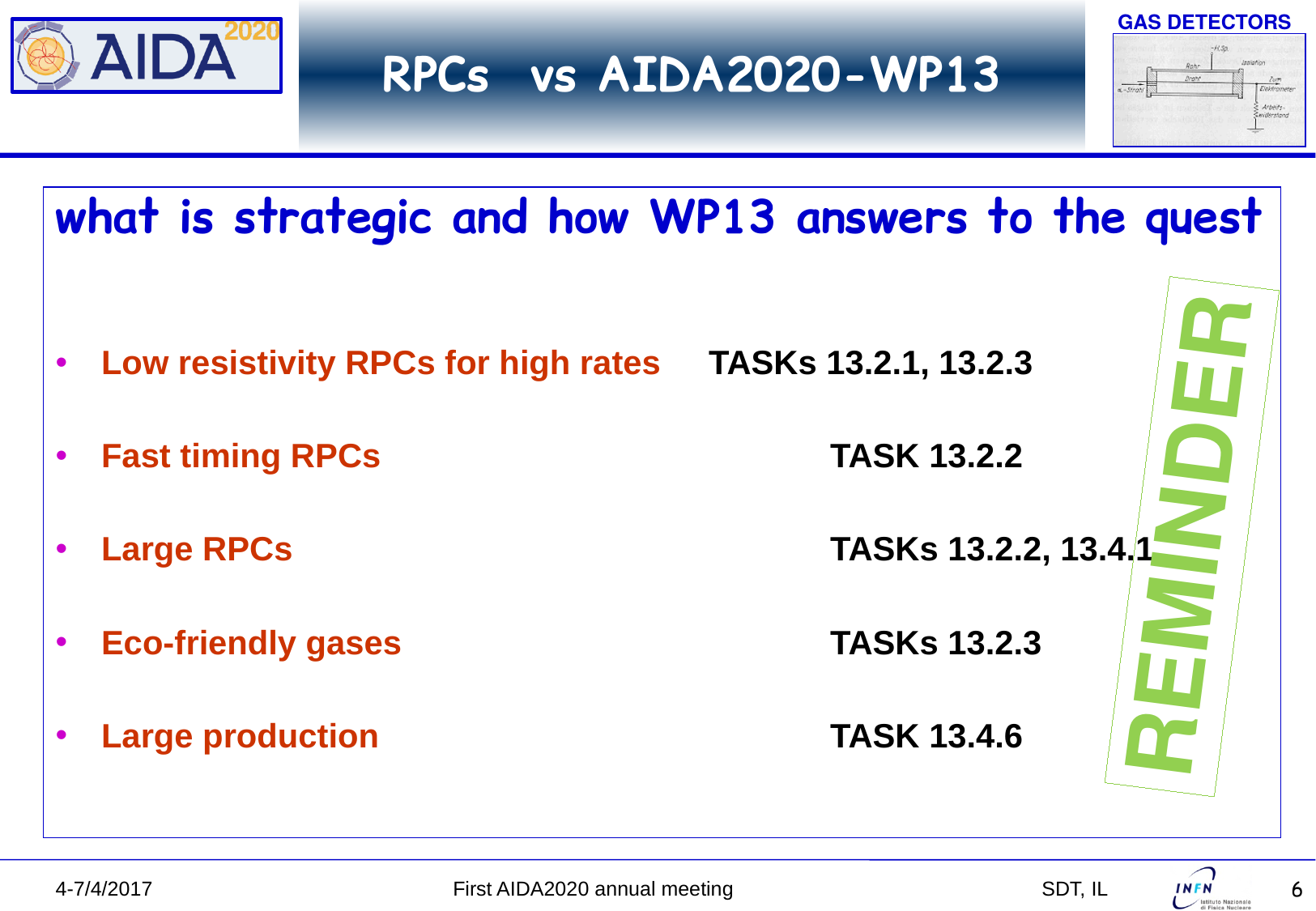

# RPCs  vs AIDA2020-WP13
what is strategic and how WP13 answers to the quest

Low resistivity RPCs for high rates 	TASKs 13.2.1, 13.2.3

Fast timing RPCs				TASK 13.2.2

Large RPCs					TASKs 13.2.2, 13.4.1

Eco-friendly gases				TASKs 13.2.3

Large production 				TASK 13.4.6

REMINDER
4-7/4/2017                                                     First AIDA2020 annual meeting   		                        SDT, IL